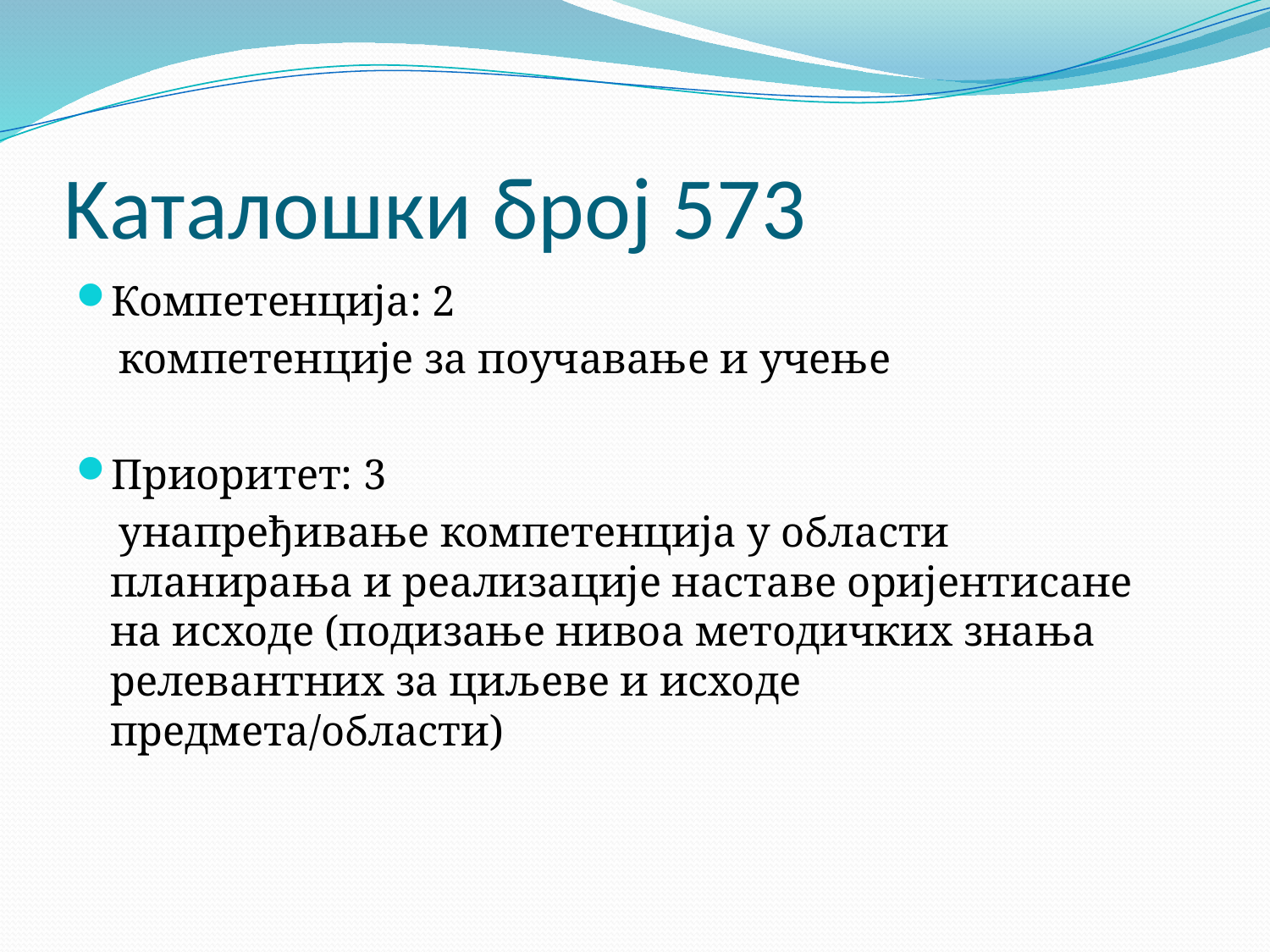

# Kаталошки број 573
Компетенцијa: 2
    компетенције за поучавање и учење

Приоритет: 3
    унапређивање компетенција у области планирања и реализације наставе оријентисане на исходе (подизање нивоа методичких знања релевантних за циљеве и исходе предмета/области)